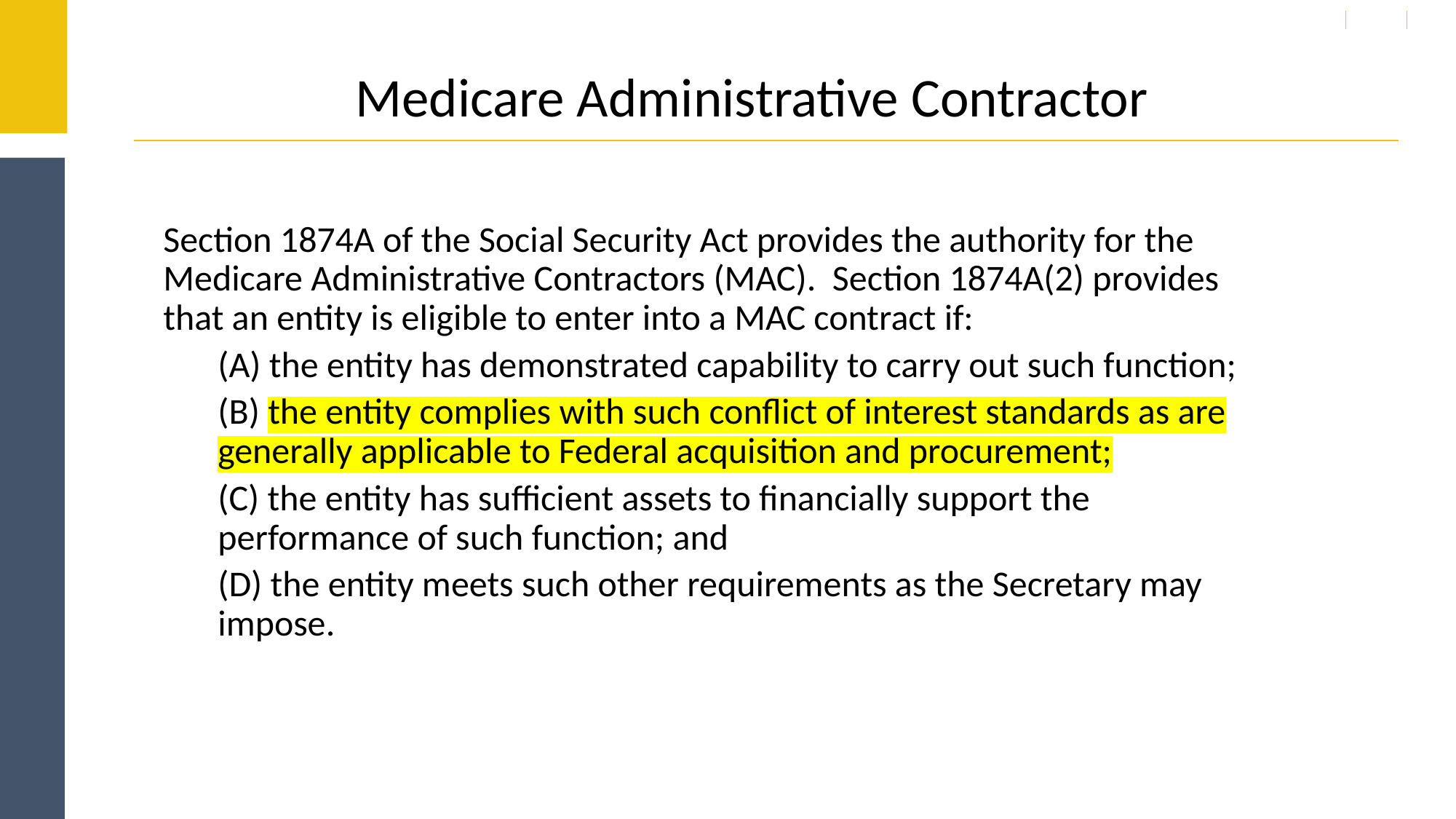

# Medicare Administrative Contractor
Section 1874A of the Social Security Act provides the authority for the Medicare Administrative Contractors (MAC).  Section 1874A(2) provides that an entity is eligible to enter into a MAC contract if:
(A) the entity has demonstrated capability to carry out such function;
(B) the entity complies with such conflict of interest standards as are generally applicable to Federal acquisition and procurement;
(C) the entity has sufficient assets to financially support the performance of such function; and
(D) the entity meets such other requirements as the Secretary may impose.